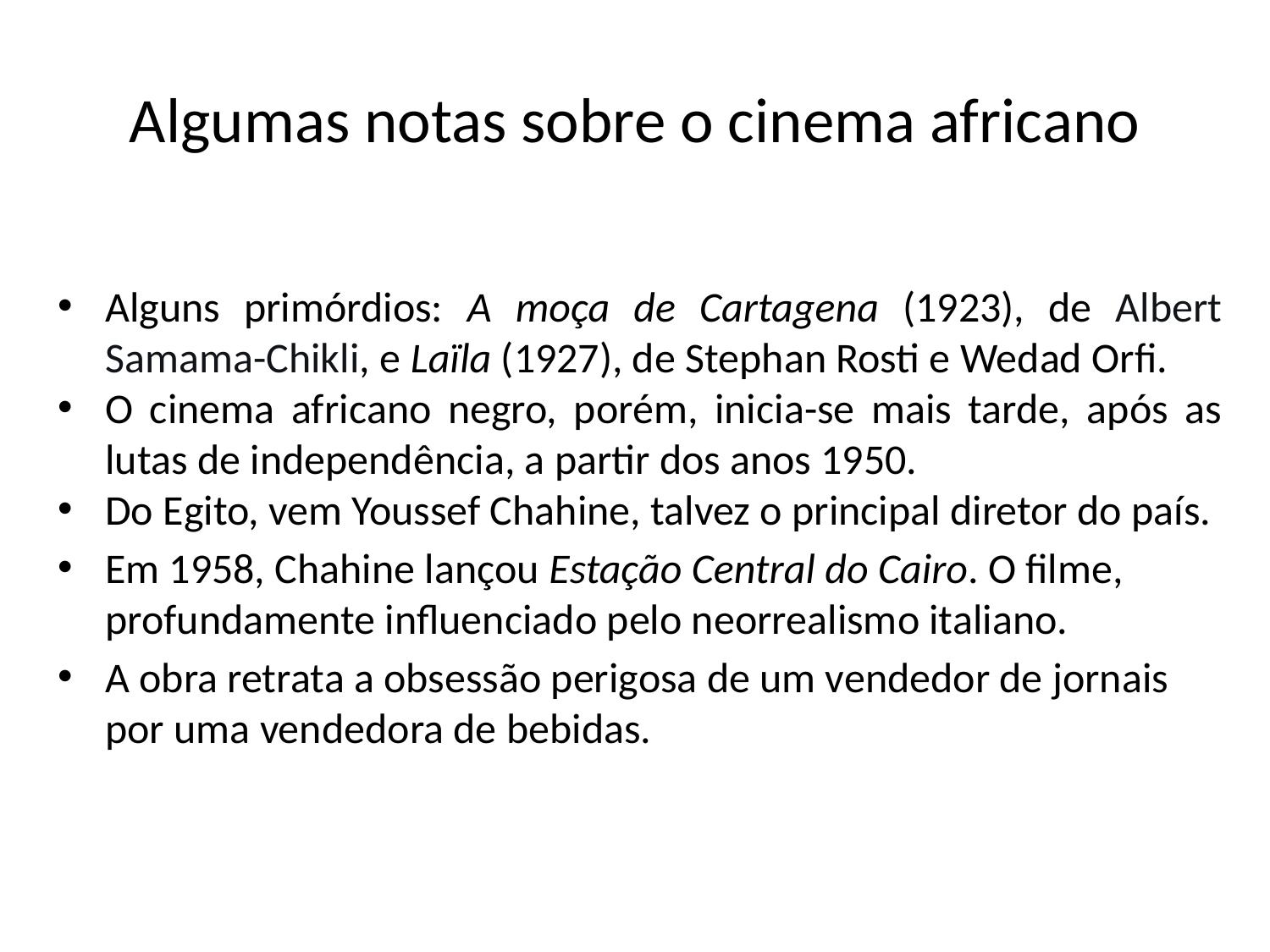

# Algumas notas sobre o cinema africano

Alguns primórdios: A moça de Cartagena (1923), de Albert Samama-Chikli, e Laïla (1927), de Stephan Rosti e Wedad Orfi.
O cinema africano negro, porém, inicia-se mais tarde, após as lutas de independência, a partir dos anos 1950.
Do Egito, vem Youssef Chahine, talvez o principal diretor do país.
Em 1958, Chahine lançou Estação Central do Cairo. O filme, profundamente influenciado pelo neorrealismo italiano.
A obra retrata a obsessão perigosa de um vendedor de jornais por uma vendedora de bebidas.